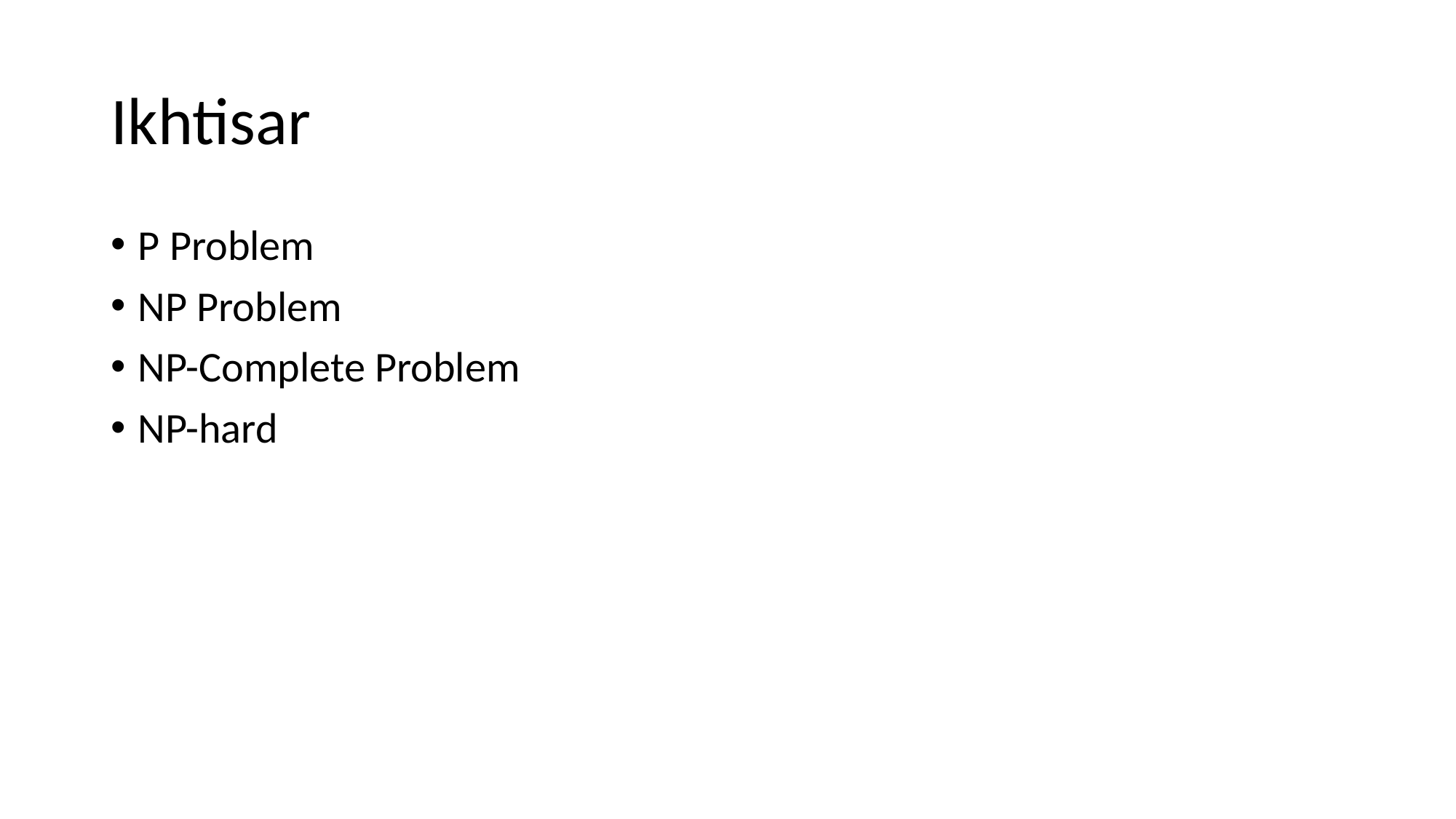

# Ikhtisar
P Problem
NP Problem
NP-Complete Problem
NP-hard